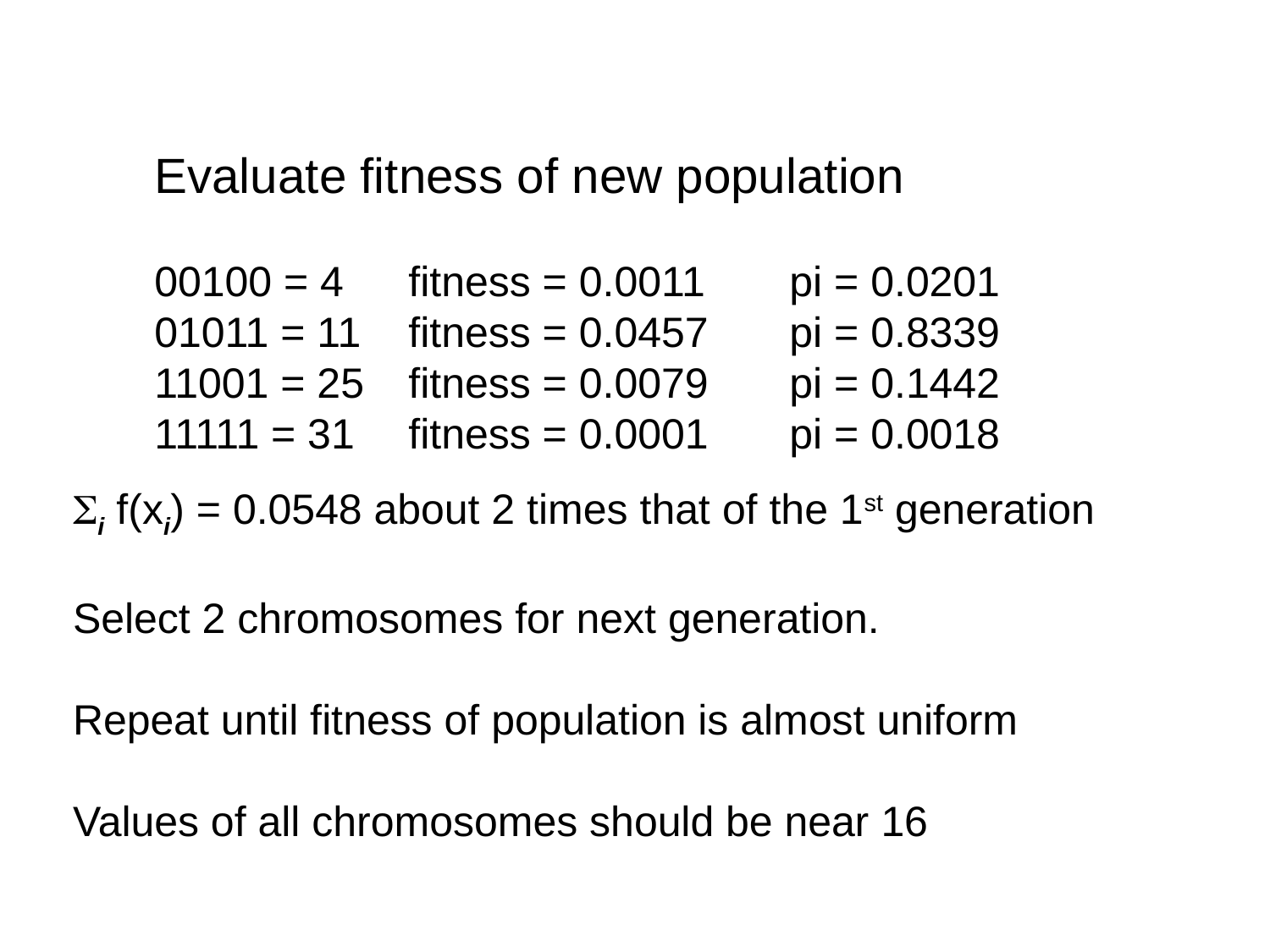

Evaluate fitness of new population

00100 = 4	fitness = 0.0011	pi = 0.0201
01011 = 11	fitness = 0.0457	pi = 0.8339
11001 = 25	fitness = 0.0079	pi = 0.1442
11111 = 31	fitness = 0.0001	pi = 0.0018
Σi f(xi) = 0.0548 about 2 times that of the 1st generation

Select 2 chromosomes for next generation.

Repeat until fitness of population is almost uniform

Values of all chromosomes should be near 16